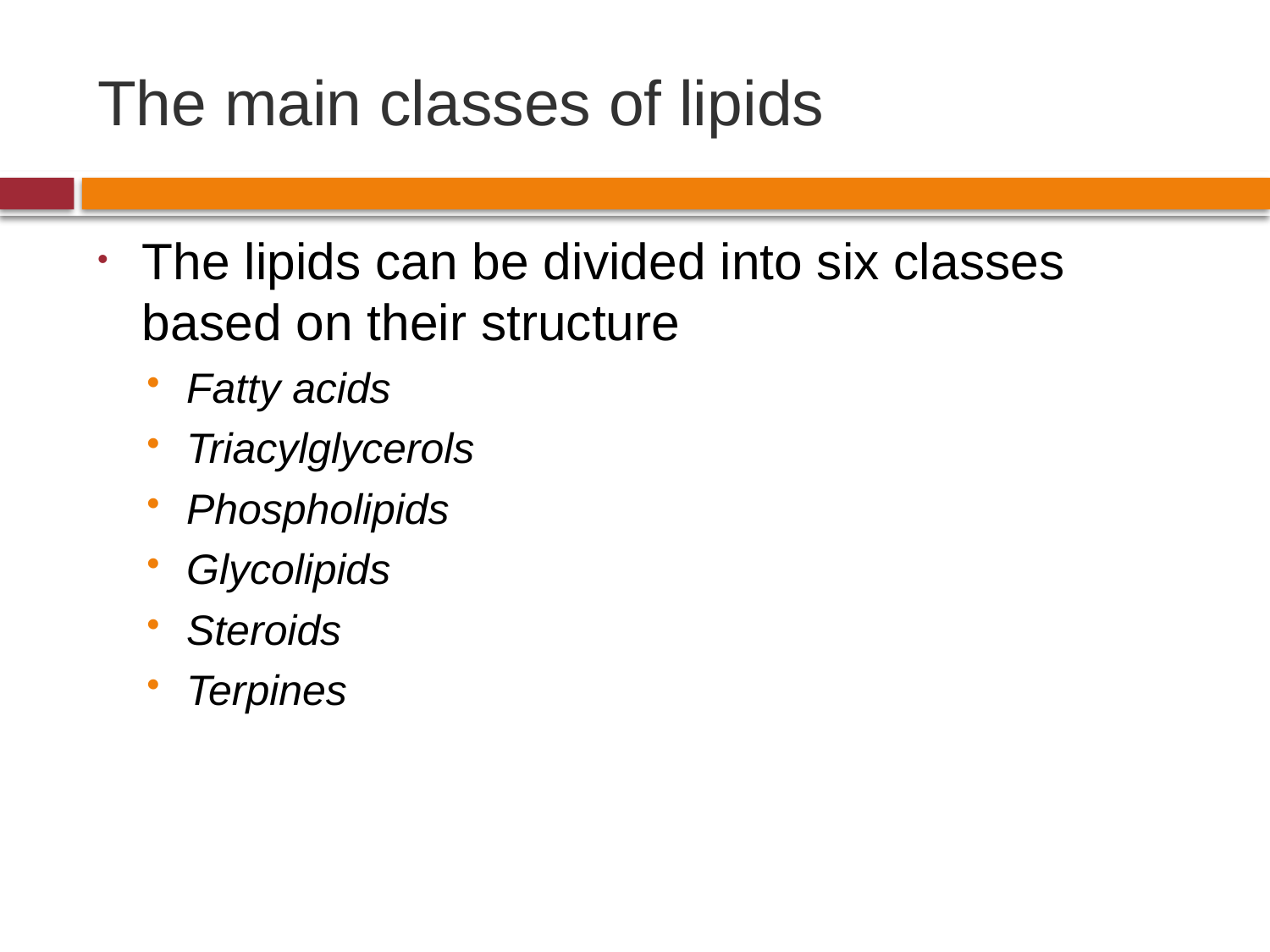

# The main classes of lipids
The lipids can be divided into six classes based on their structure
Fatty acids
Triacylglycerols
Phospholipids
Glycolipids
Steroids
Terpines